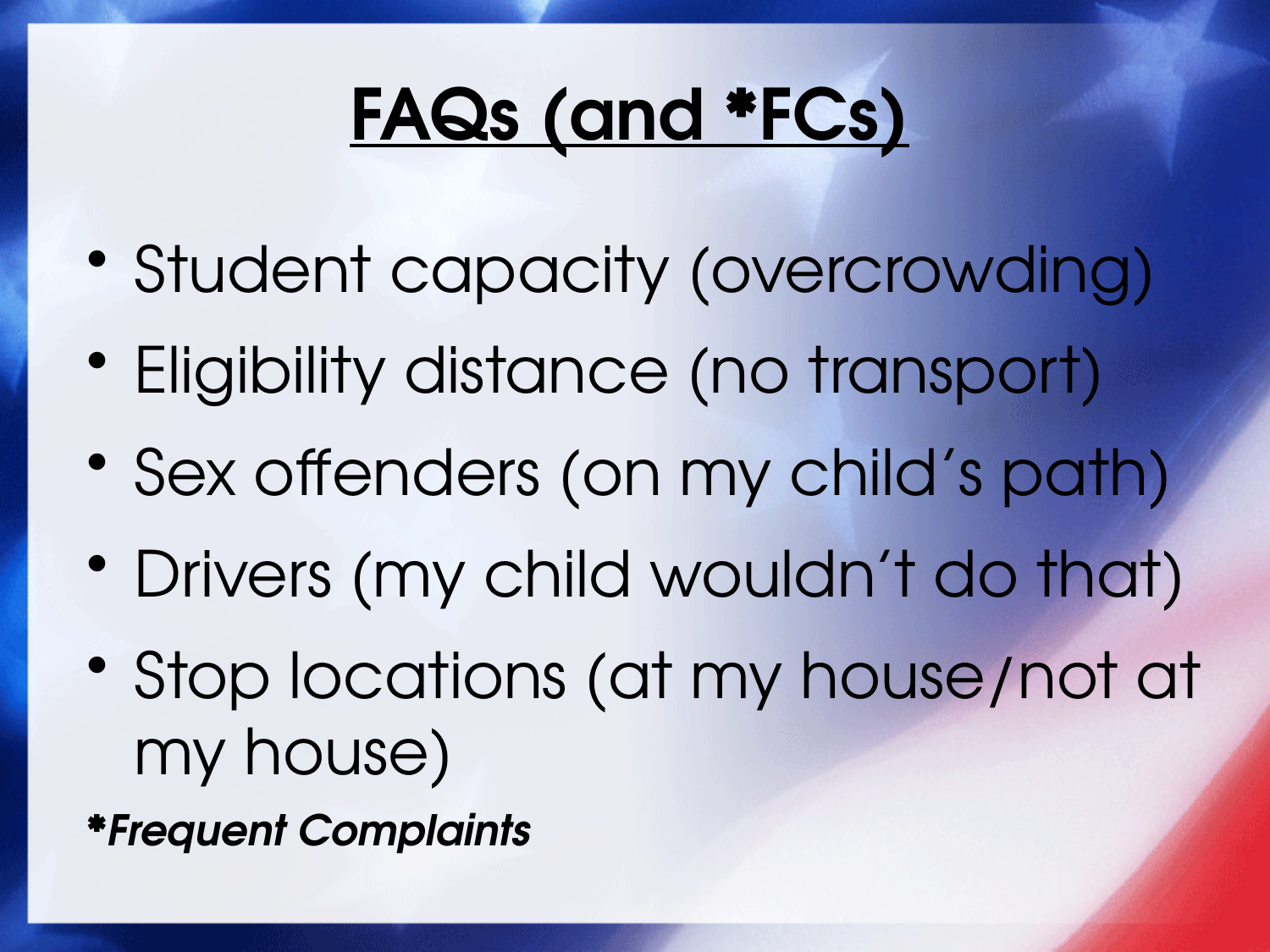

# FAQs (and *FCs)
Student capacity (overcrowding)
Eligibility distance (no transport)
Sex offenders (on my child’s path)
Drivers (my child wouldn’t do that)
Stop locations (at my house/not at my house)
*Frequent Complaints